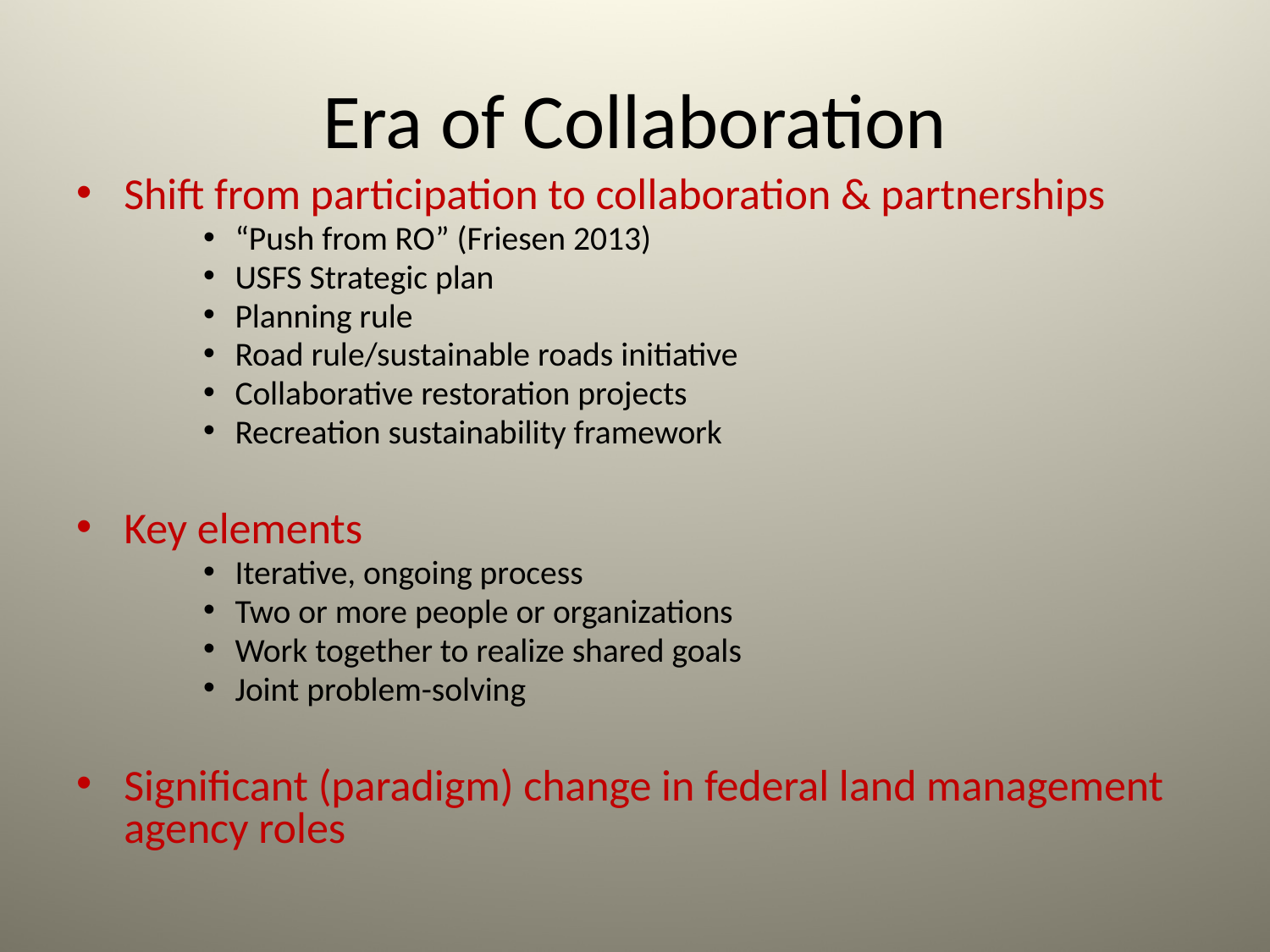

# Era of Collaboration
Shift from participation to collaboration & partnerships
“Push from RO” (Friesen 2013)
USFS Strategic plan
Planning rule
Road rule/sustainable roads initiative
Collaborative restoration projects
Recreation sustainability framework

Key elements
Iterative, ongoing process
Two or more people or organizations
Work together to realize shared goals
Joint problem-solving

Significant (paradigm) change in federal land management agency roles